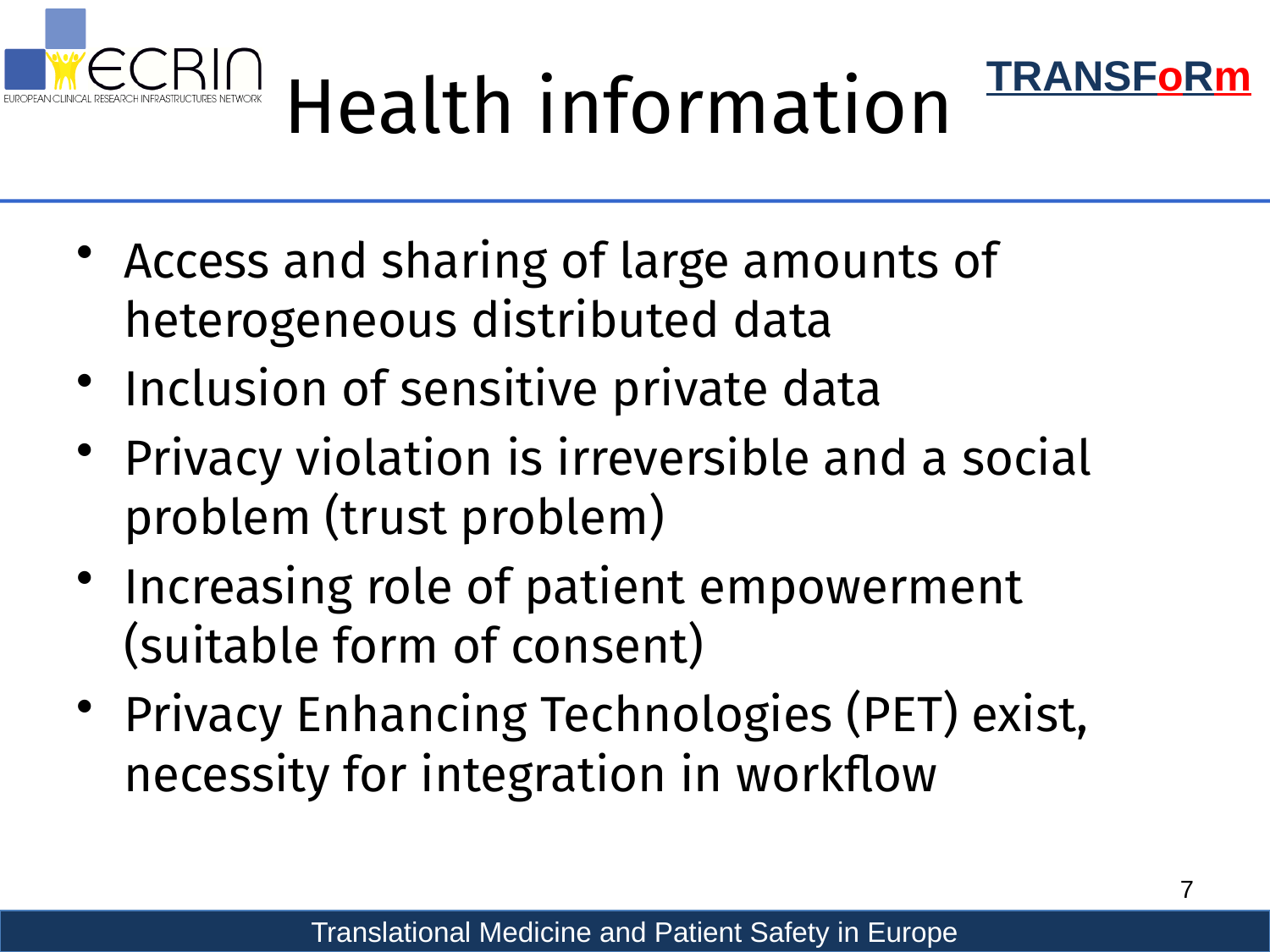

# Health information
Access and sharing of large amounts of heterogeneous distributed data
Inclusion of sensitive private data
Privacy violation is irreversible and a social problem (trust problem)
Increasing role of patient empowerment (suitable form of consent)
Privacy Enhancing Technologies (PET) exist, necessity for integration in workflow

7
Translational Medicine and Patient Safety in Europe